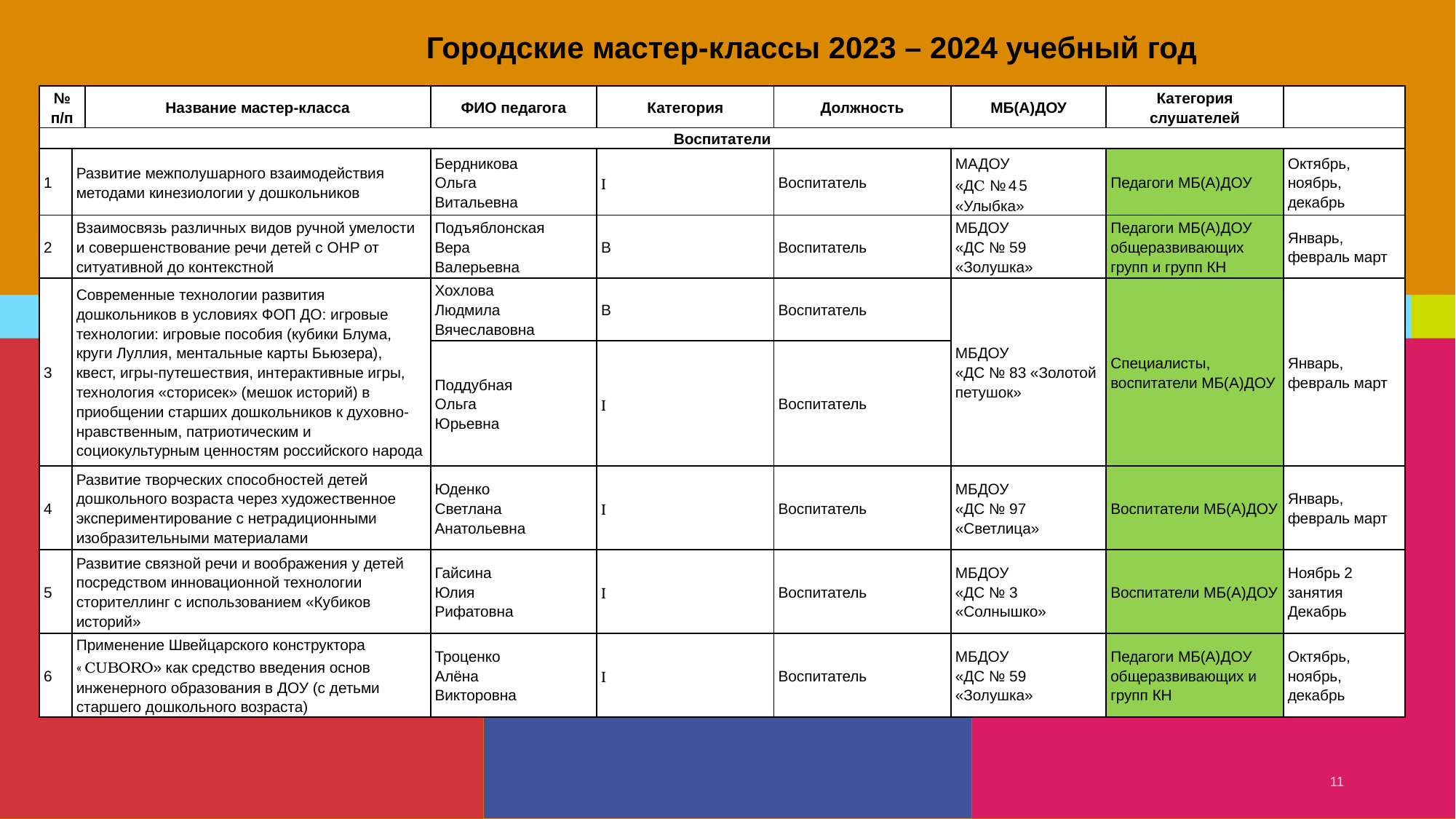

Городские мастер-классы 2023 – 2024 учебный год
| № п/п |  | Название мастер-класса | ФИО педагога | Категория | Должность | МБ(А)ДОУ | Категория слушателей |  |
| --- | --- | --- | --- | --- | --- | --- | --- | --- |
| Воспитатели |  |  |  |  |  |  |  |  |
| 1 | Развитие межполушарного взаимодействия методами кинезиологии у дошкольников |  | Бердникова Ольга Витальевна | I | Воспитатель | МАДОУ «ДC №45 «Улыбка» | Педагоги МБ(А)ДОУ | Октябрь, ноябрь, декабрь |
| 2 | Взаимосвязь различных видов ручной умелости и совершенствование речи детей с ОНР от ситуативной до контекстной |  | Подъяблонская Вера Валерьевна­­­­­­ | В | Воспитатель | МБДОУ «ДС № 59 «Золушка» | Педагоги МБ(А)ДОУ общеразвивающих групп и групп КН | Январь, февраль март |
| 3 | Современные технологии развития дошкольников в условиях ФОП ДО: игровые технологии: игровые пособия (кубики Блума, круги Луллия, ментальные карты Бьюзера), квест, игры-путешествия, интерактивные игры, технология «сторисек» (мешок историй) в приобщении старших дошкольников к духовно-нравственным, патриотическим и социокультурным ценностям российского народа |  | Хохлова Людмила Вячеславовна | В | Воспитатель | МБДОУ «ДС № 83 «Золотой петушок» | Специалисты, воспитатели МБ(А)ДОУ | Январь, февраль март |
|  |  |  | Поддубная Ольга Юрьевна | I | Воспитатель |  |  |  |
| 4 | Развитие творческих способностей детей дошкольного возраста через художественное экспериментирование с нетрадиционными изобразительными материалами |  | Юденко Светлана Анатольевна | I | Воспитатель | МБДОУ «ДС № 97 «Светлица» | Воспитатели МБ(А)ДОУ | Январь, февраль март |
| 5 | Развитие связной речи и воображения у детей посредством инновационной технологии сторителлинг с использованием «Кубиков историй» |  | Гайсина Юлия Рифатовна | I | Воспитатель | МБДОУ «ДС № 3 «Солнышко» | Воспитатели МБ(А)ДОУ | Ноябрь 2 занятия Декабрь |
| 6 | Применение Швейцарского конструктора «CUBORO» как средство введения основ инженерного образования в ДОУ (с детьми старшего дошкольного возраста) |  | Троценко Алёна Викторовна | I | Воспитатель | МБДОУ «ДС № 59 «Золушка» | Педагоги МБ(А)ДОУ общеразвивающих и групп КН | Октябрь, ноябрь, декабрь |
11